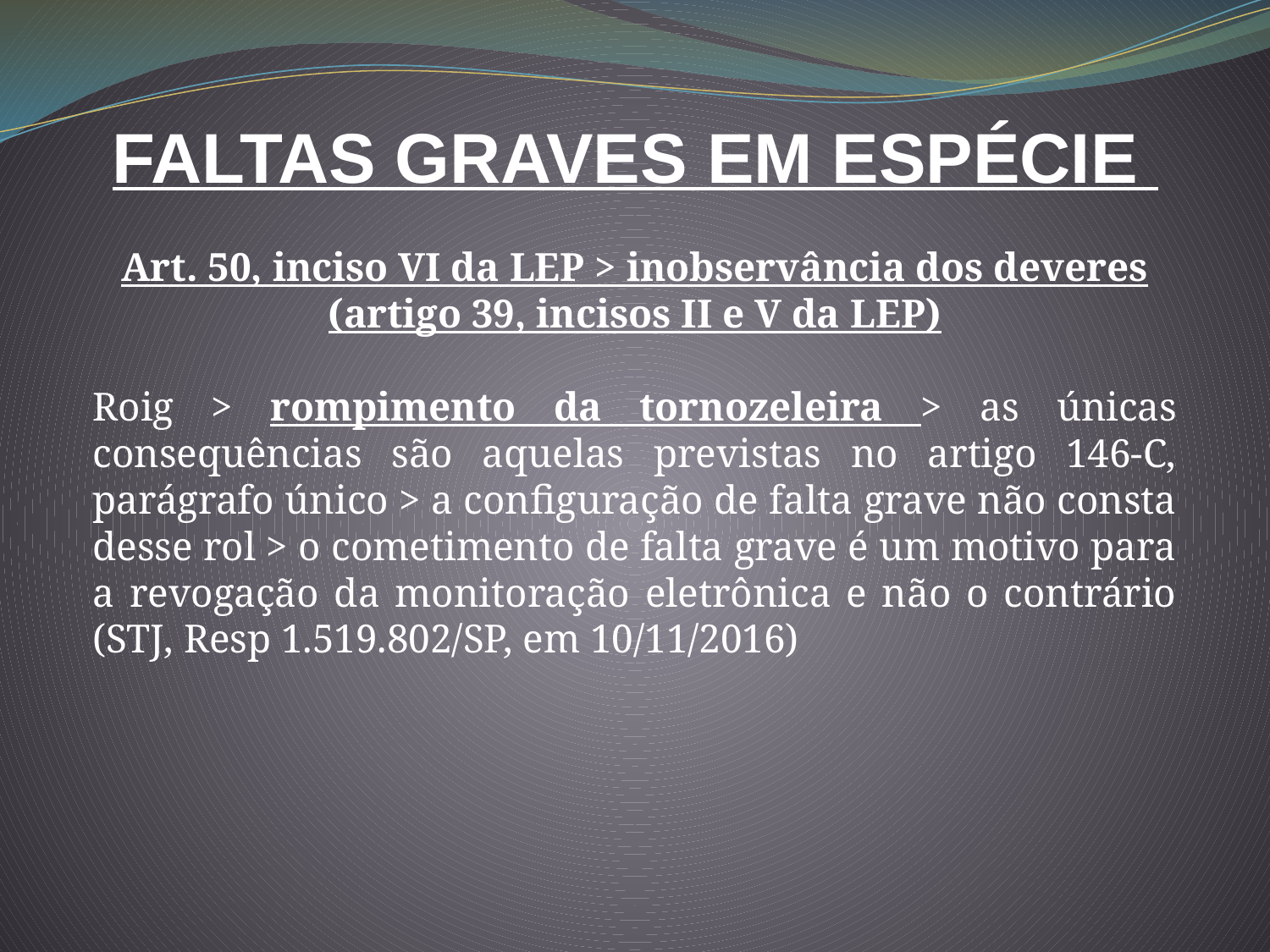

FALTAS GRAVES EM ESPÉCIE
Art. 50, inciso VI da LEP > inobservância dos deveres (artigo 39, incisos II e V da LEP)

Roig > rompimento da tornozeleira > as únicas consequências são aquelas previstas no artigo 146-C, parágrafo único > a configuração de falta grave não consta desse rol > o cometimento de falta grave é um motivo para a revogação da monitoração eletrônica e não o contrário (STJ, Resp 1.519.802/SP, em 10/11/2016)